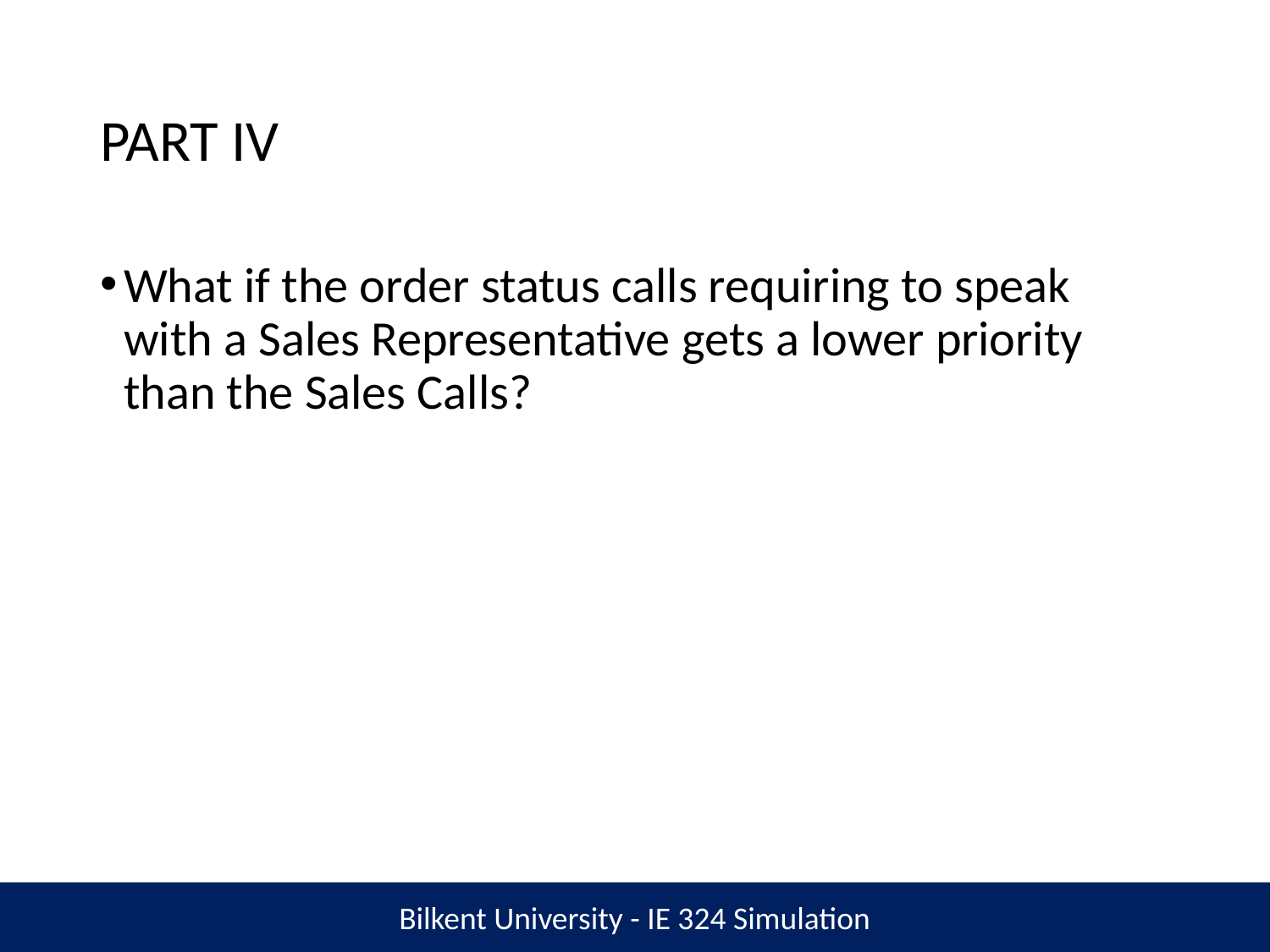

# PART IV
What if the order status calls requiring to speak with a Sales Representative gets a lower priority than the Sales Calls?